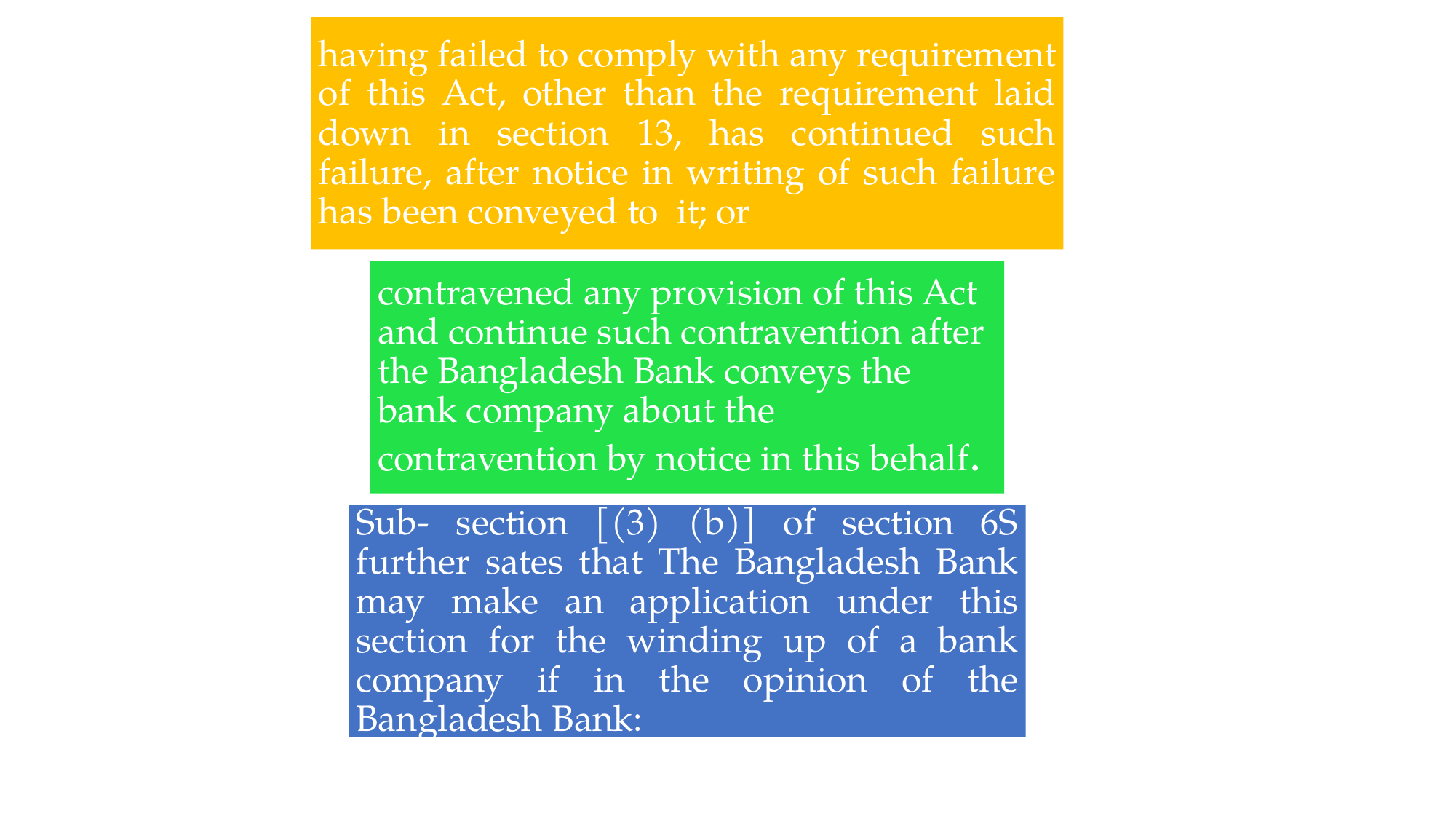

having failed to comply with any requirement of this Act, other than the requirement laid down in section 13, has continued such failure, after notice in writing of such failure has been conveyed to  it; or
contravened any provision of this Act and continue such contravention after the Bangladesh Bank conveys the bank company about the contravention by notice in this behalf.
Sub- section [(3) (b)] of section 6S further sates that The Bangladesh Bank may make an application under this section for the winding up of a bank company if in the opinion of the Bangladesh Bank: